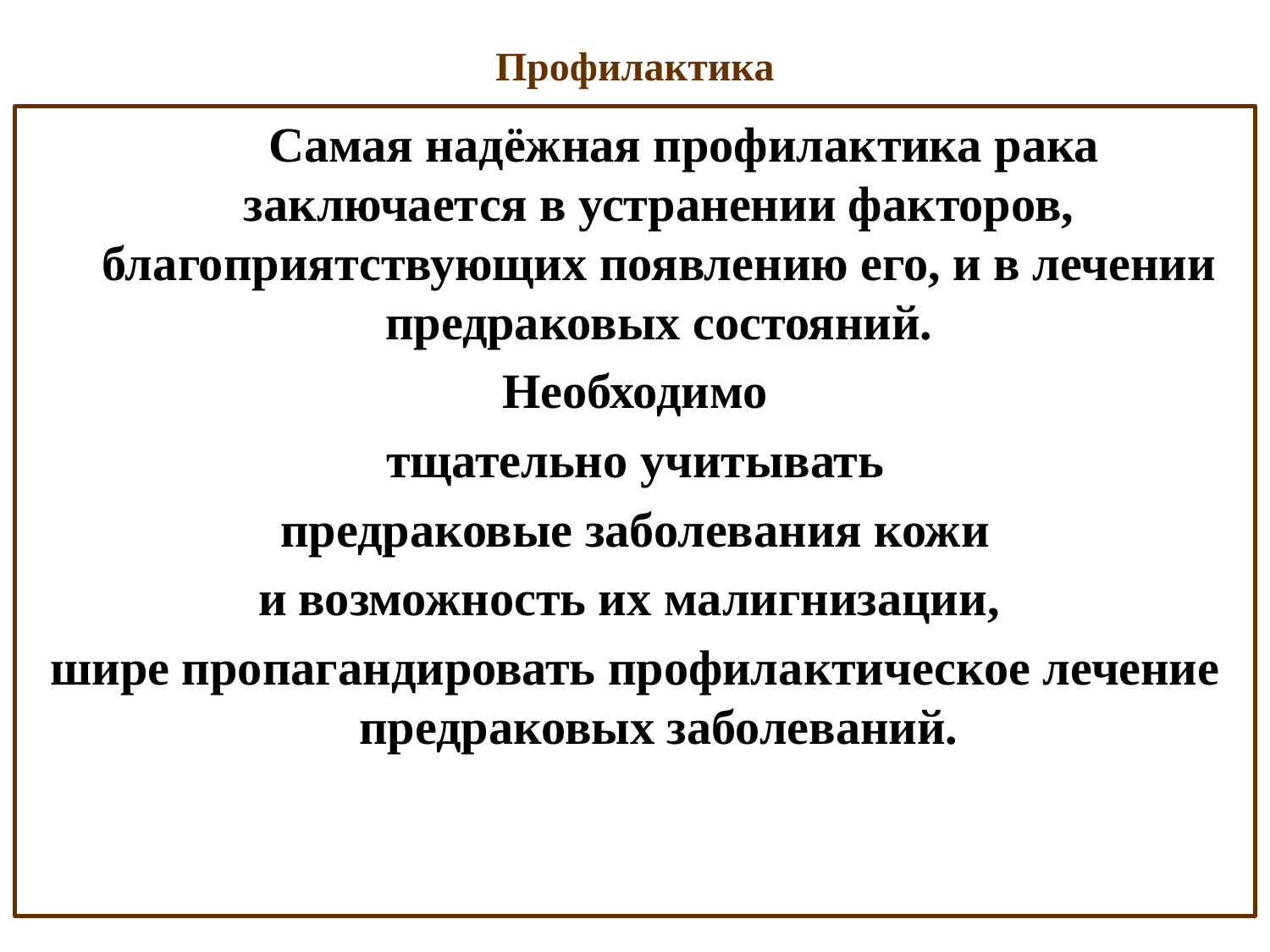

# Профилактика
        Самая надёжная профилактика рака заключается в устранении факторов, благоприятствующих появлению его, и в лечении предраковых состояний.
 Необходимо
тщательно учитывать
 предраковые заболевания кожи
и возможность их малигнизации,
шире пропагандировать профилактическое лечение предраковых заболеваний.